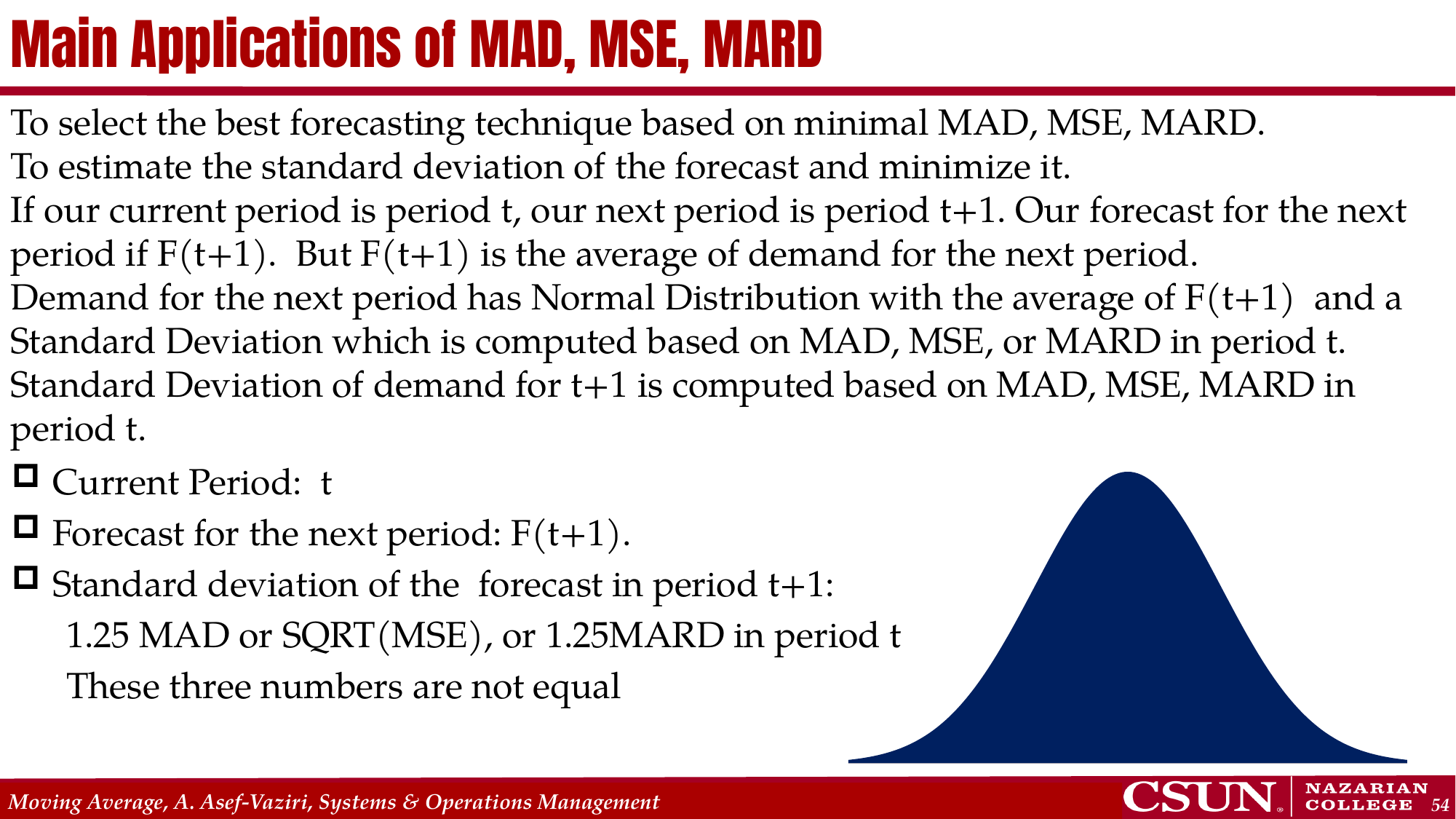

Main Applications of MAD, MSE, MARD
To select the best forecasting technique based on minimal MAD, MSE, MARD.
To estimate the standard deviation of the forecast and minimize it.
If our current period is period t, our next period is period t+1. Our forecast for the next period if F(t+1).  But F(t+1) is the average of demand for the next period.
Demand for the next period has Normal Distribution with the average of F(t+1)  and a Standard Deviation which is computed based on MAD, MSE, or MARD in period t.
Standard Deviation of demand for t+1 is computed based on MAD, MSE, MARD in period t.

[unsupported chart]

Current Period:  t
Forecast for the next period: F(t+1).
Standard deviation of the  forecast in period t+1:
1.25 MAD or SQRT(MSE), or 1.25MARD in period t
These three numbers are not equal